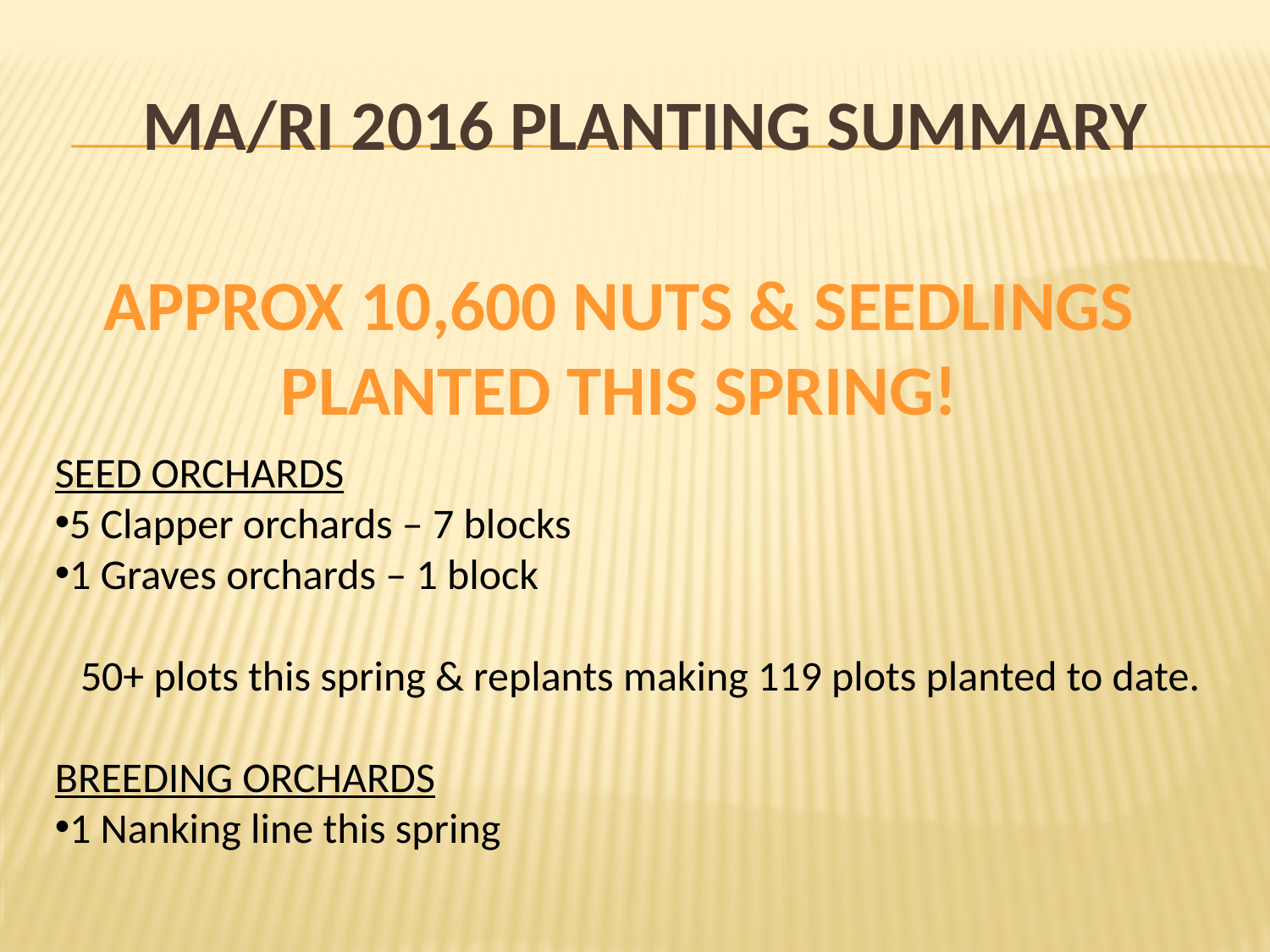

# Ma/ri 2016 planting summary
Approx 10,600 nuts & seedlings planted this spring!
SEED ORCHARDS
5 Clapper orchards – 7 blocks
1 Graves orchards – 1 block

50+ plots this spring & replants making 119 plots planted to date.

BREEDING ORCHARDS
1 Nanking line this spring